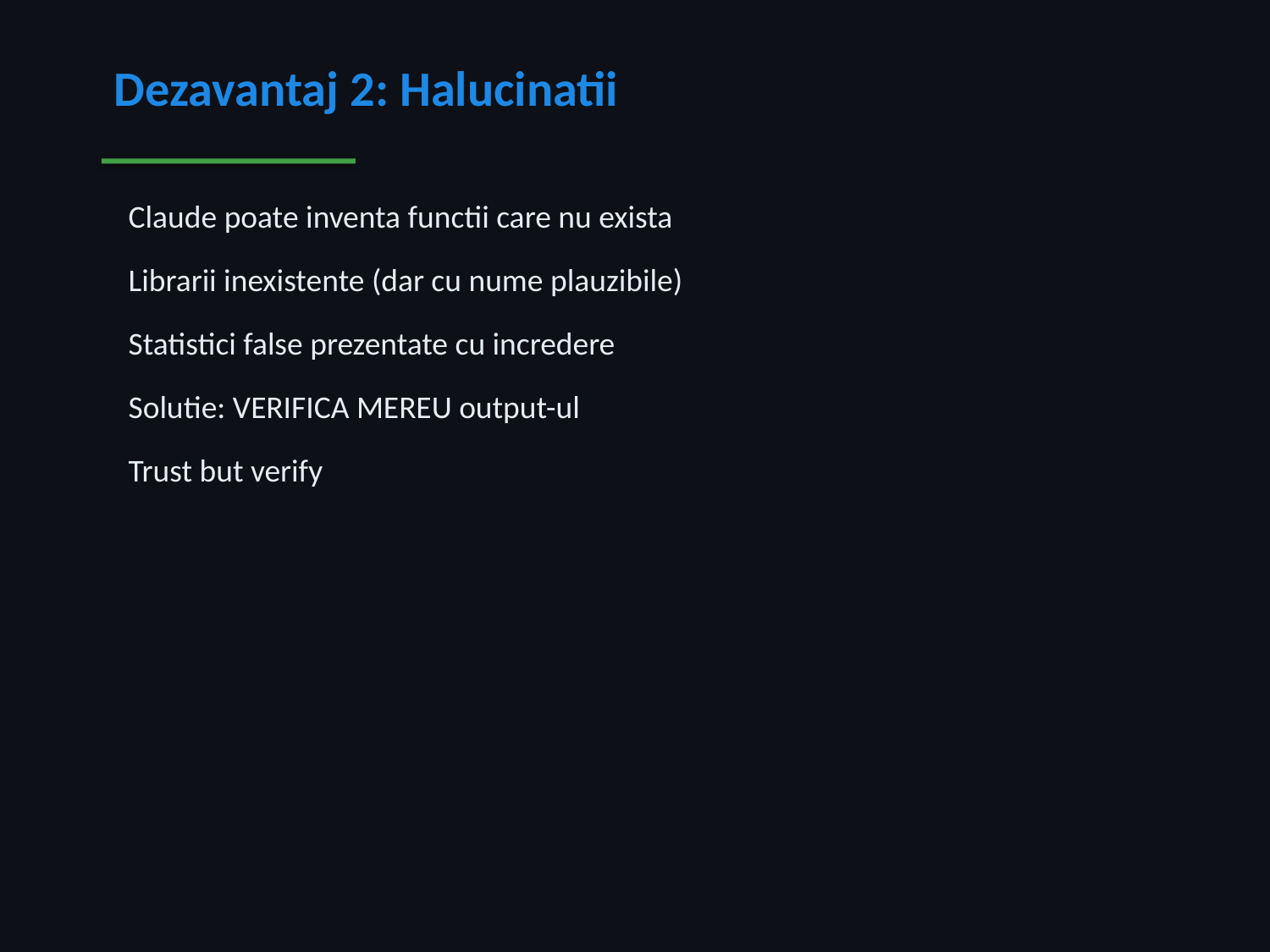

Dezavantaj 2: Halucinatii

  Claude poate inventa functii care nu exista
  Librarii inexistente (dar cu nume plauzibile)
  Statistici false prezentate cu incredere
  Solutie: VERIFICA MEREU output-ul
  Trust but verify